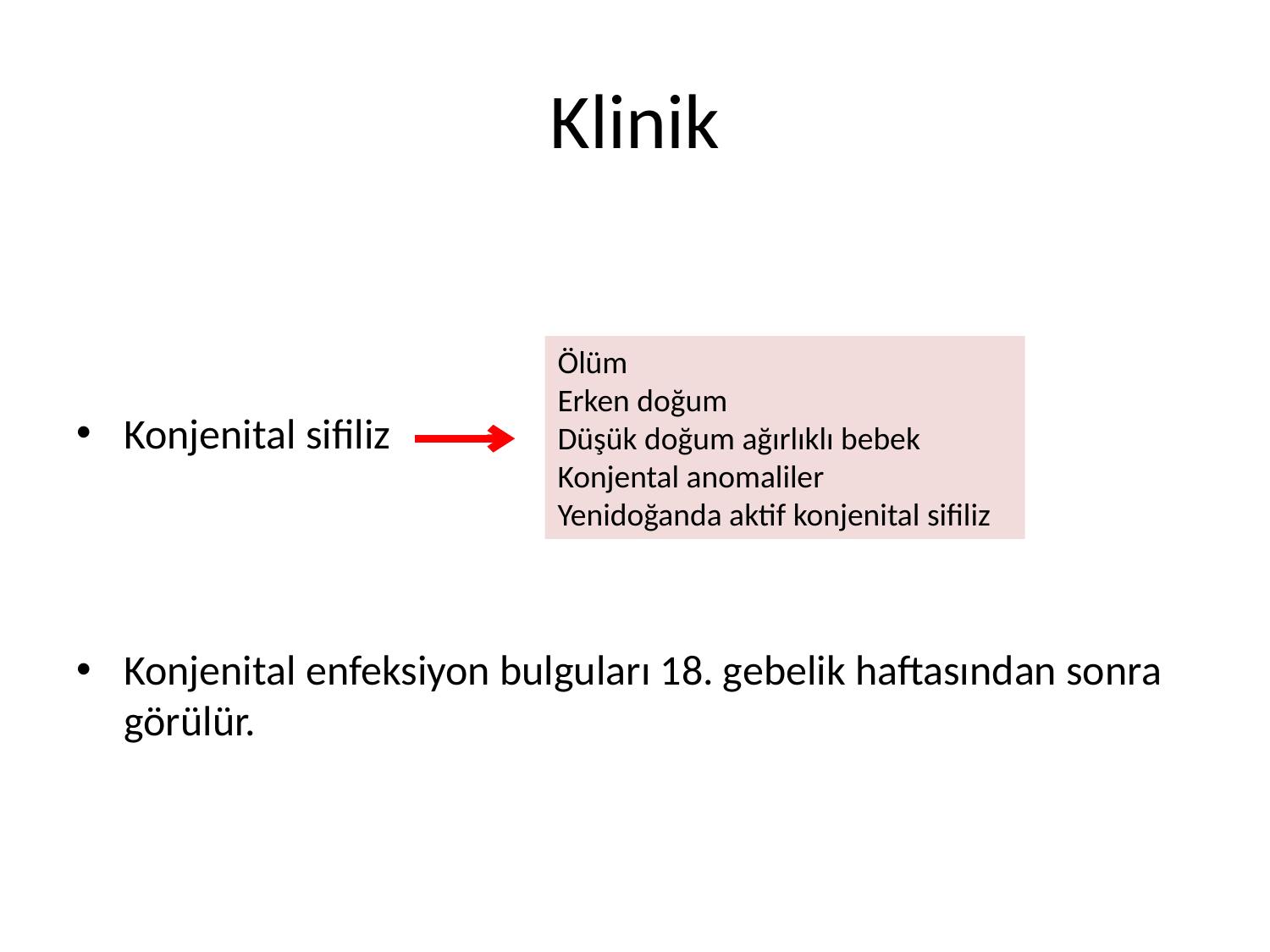

# Klinik

Konjenital sifiliz

Konjenital enfeksiyon bulguları 18. gebelik haftasından sonra görülür.
Ölüm
Erken doğum
Düşük doğum ağırlıklı bebek
Konjental anomaliler
Yenidoğanda aktif konjenital sifiliz